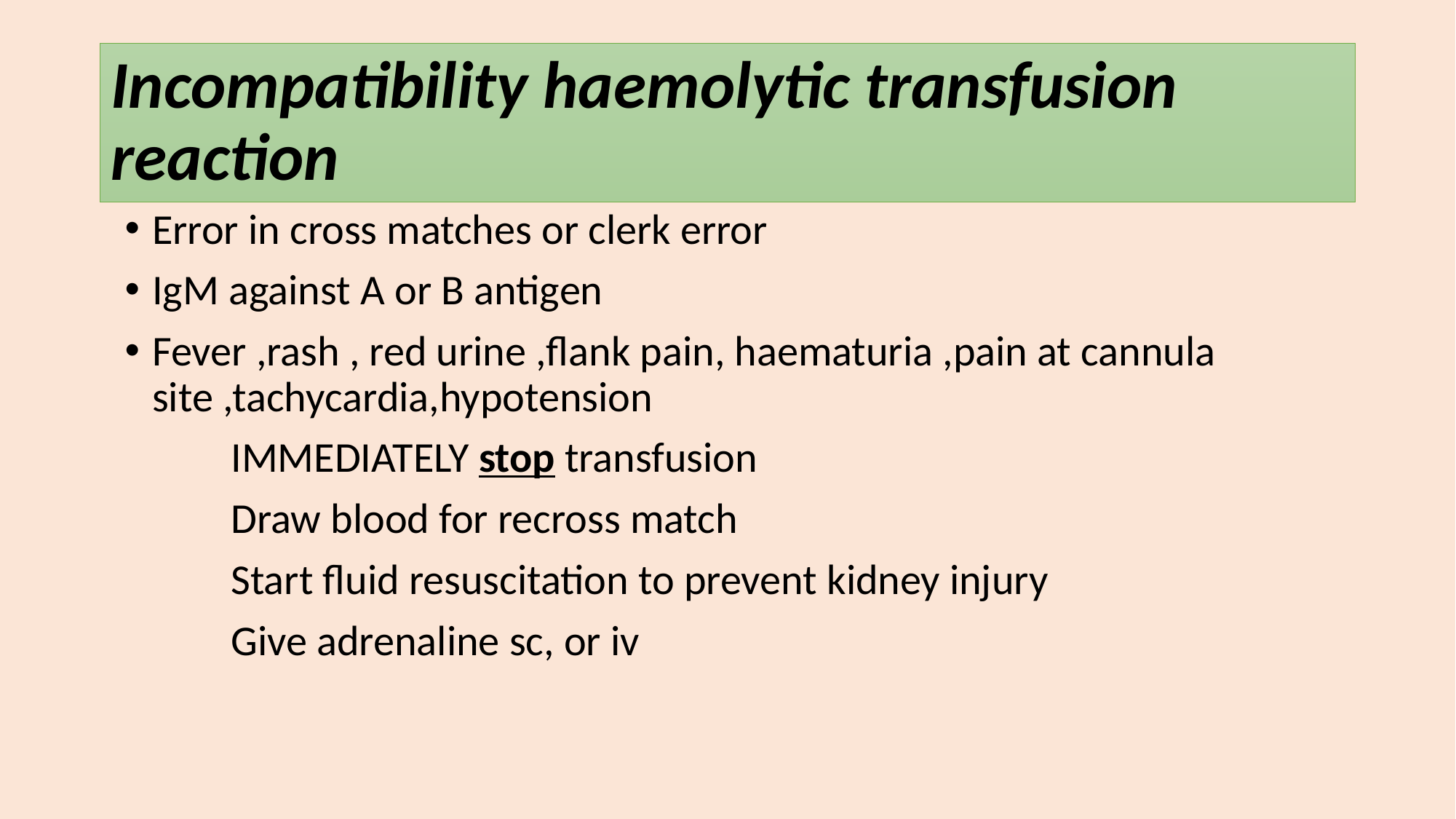

# Incompatibility haemolytic transfusion reaction
Error in cross matches or clerk error
IgM against A or B antigen
Fever ,rash , red urine ,flank pain, haematuria ,pain at cannula site ,tachycardia,hypotension
           IMMEDIATELY stop transfusion
           Draw blood for recross match
           Start fluid resuscitation to prevent kidney injury
           Give adrenaline sc, or iv